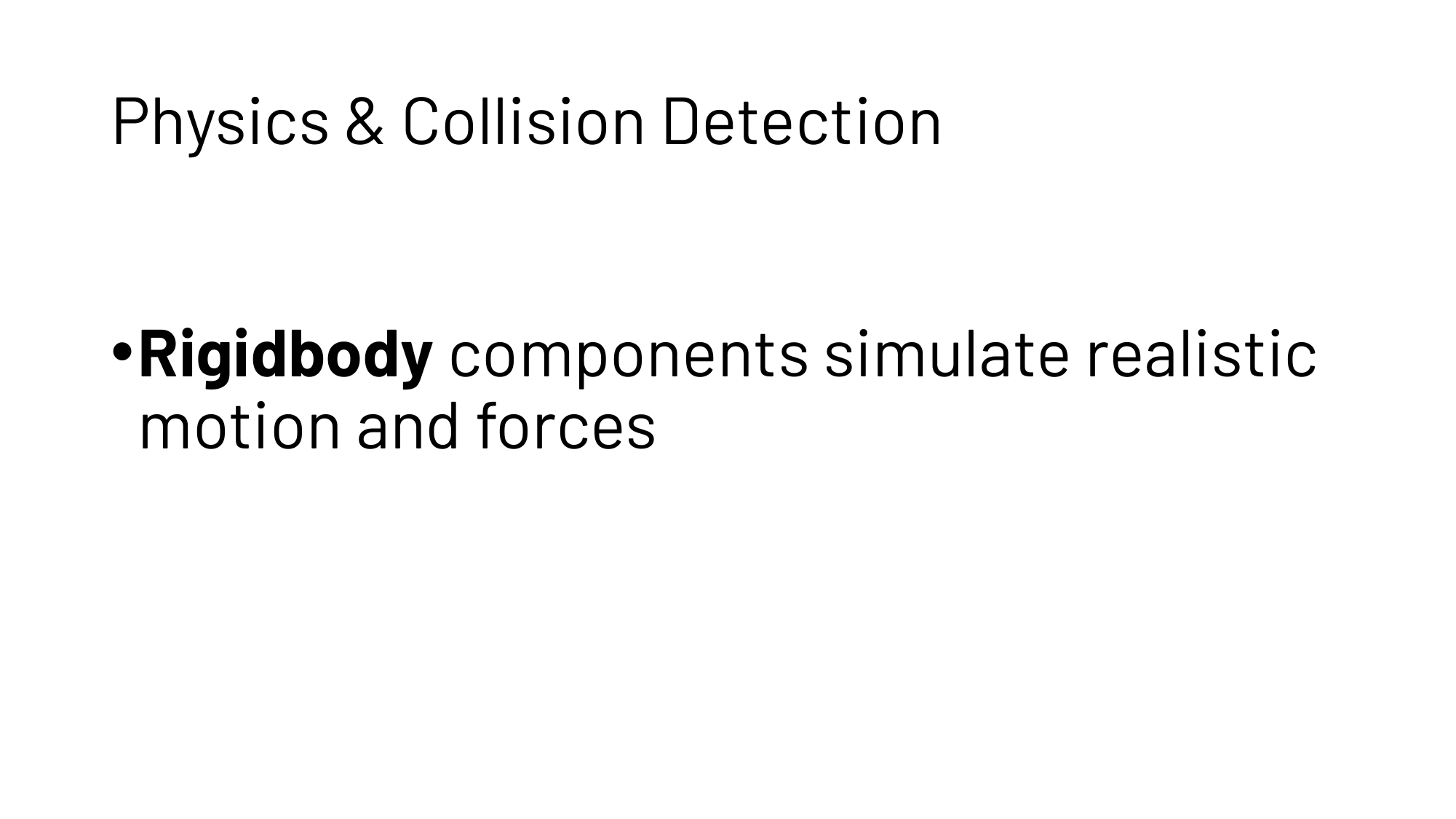

# Physics & Collision Detection

Rigidbody components simulate realistic motion and forces